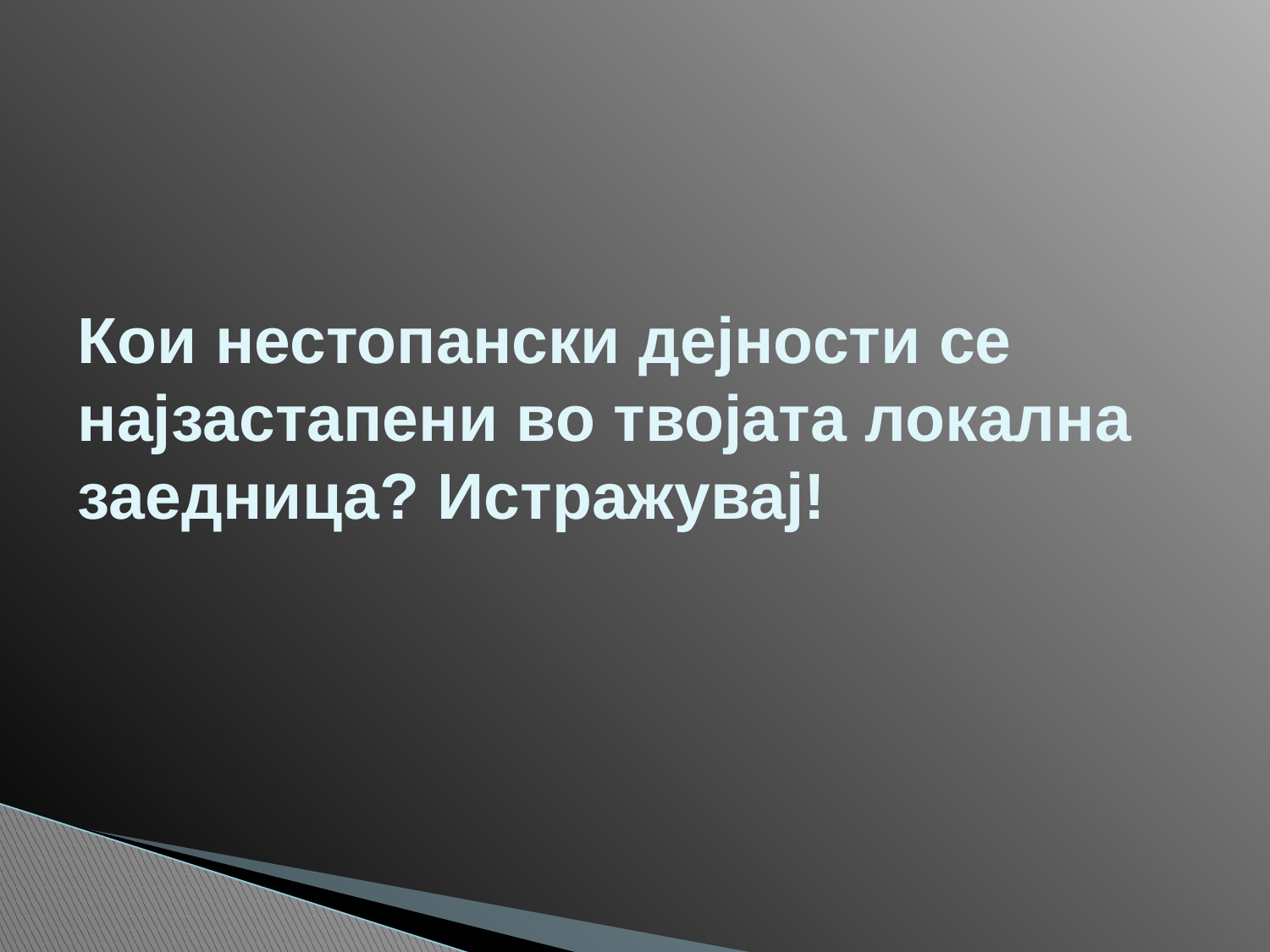

# Кои нестопански дејности се најзастапени во твојата локална заедница? Истражувај!